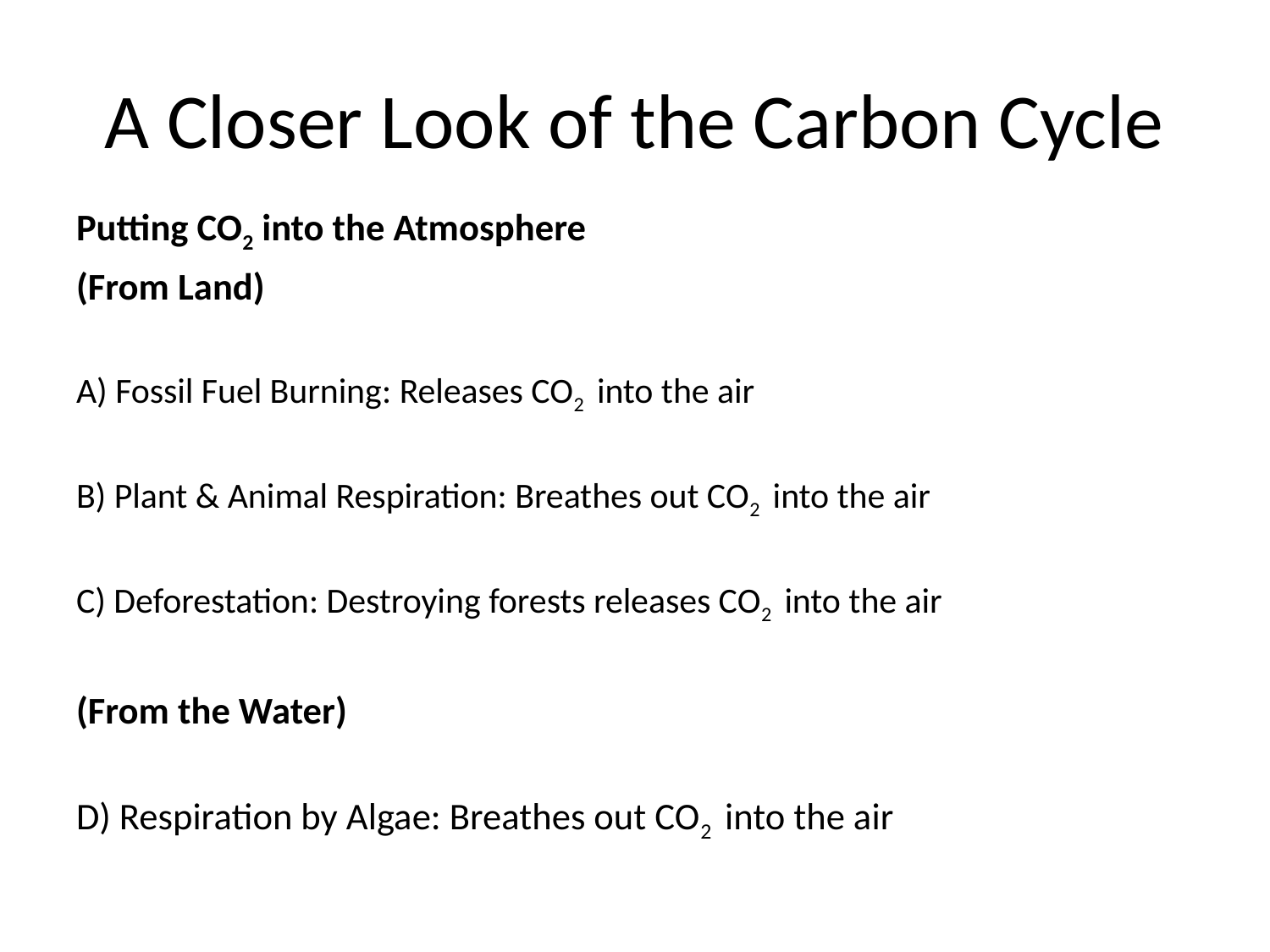

# A Closer Look of the Carbon Cycle
Putting CO2 into the Atmosphere
(From Land)

A) Fossil Fuel Burning: Releases CO2  into the air

B) Plant & Animal Respiration: Breathes out CO2  into the air

C) Deforestation: Destroying forests releases CO2  into the air

(From the Water)

D) Respiration by Algae: Breathes out CO2  into the air